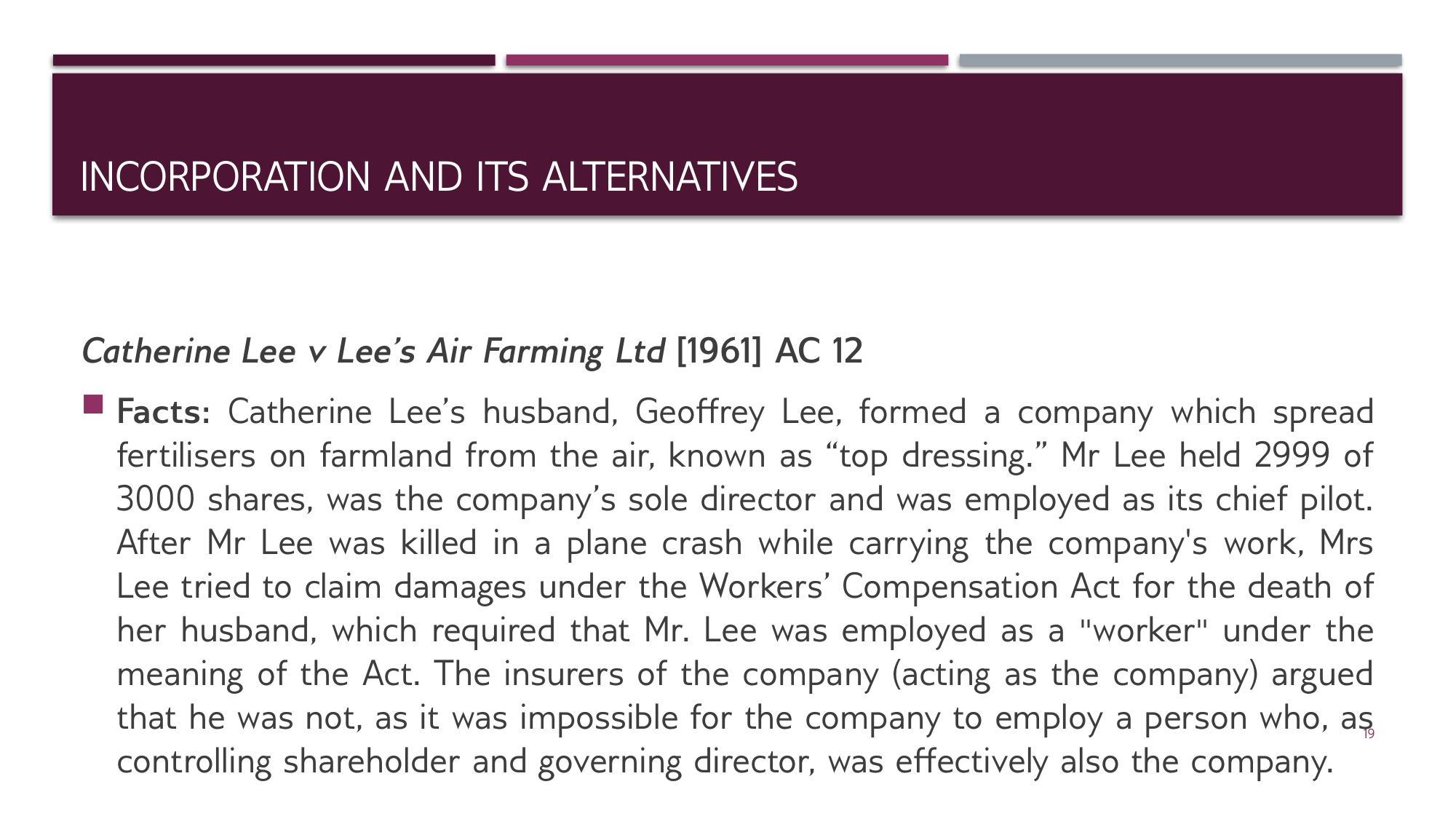

# INCORPORATION and its alternatives
Catherine Lee v Lee’s Air Farming Ltd [1961] AC 12
Facts: Catherine Lee’s husband, Geoffrey Lee, formed a company which spread fertilisers on farmland from the air, known as “top dressing.” Mr Lee held 2999 of 3000 shares, was the company’s sole director and was employed as its chief pilot. After Mr Lee was killed in a plane crash while carrying the company's work, Mrs Lee tried to claim damages under the Workers’ Compensation Act for the death of her husband, which required that Mr. Lee was employed as a "worker" under the meaning of the Act. The insurers of the company (acting as the company) argued that he was not, as it was impossible for the company to employ a person who, as controlling shareholder and governing director, was effectively also the company.

19